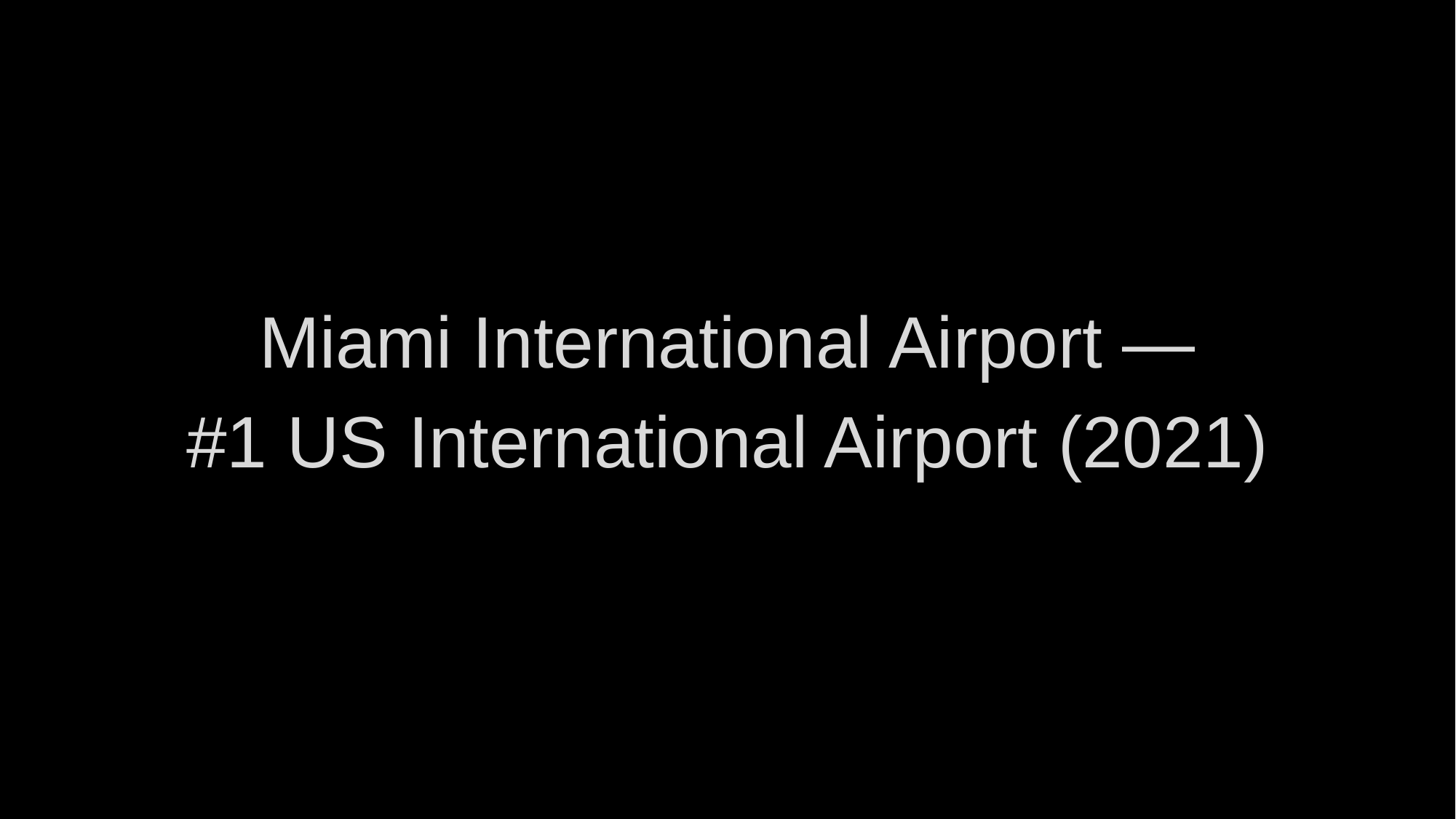

Miami International Airport —
#1 US International Airport (2021)